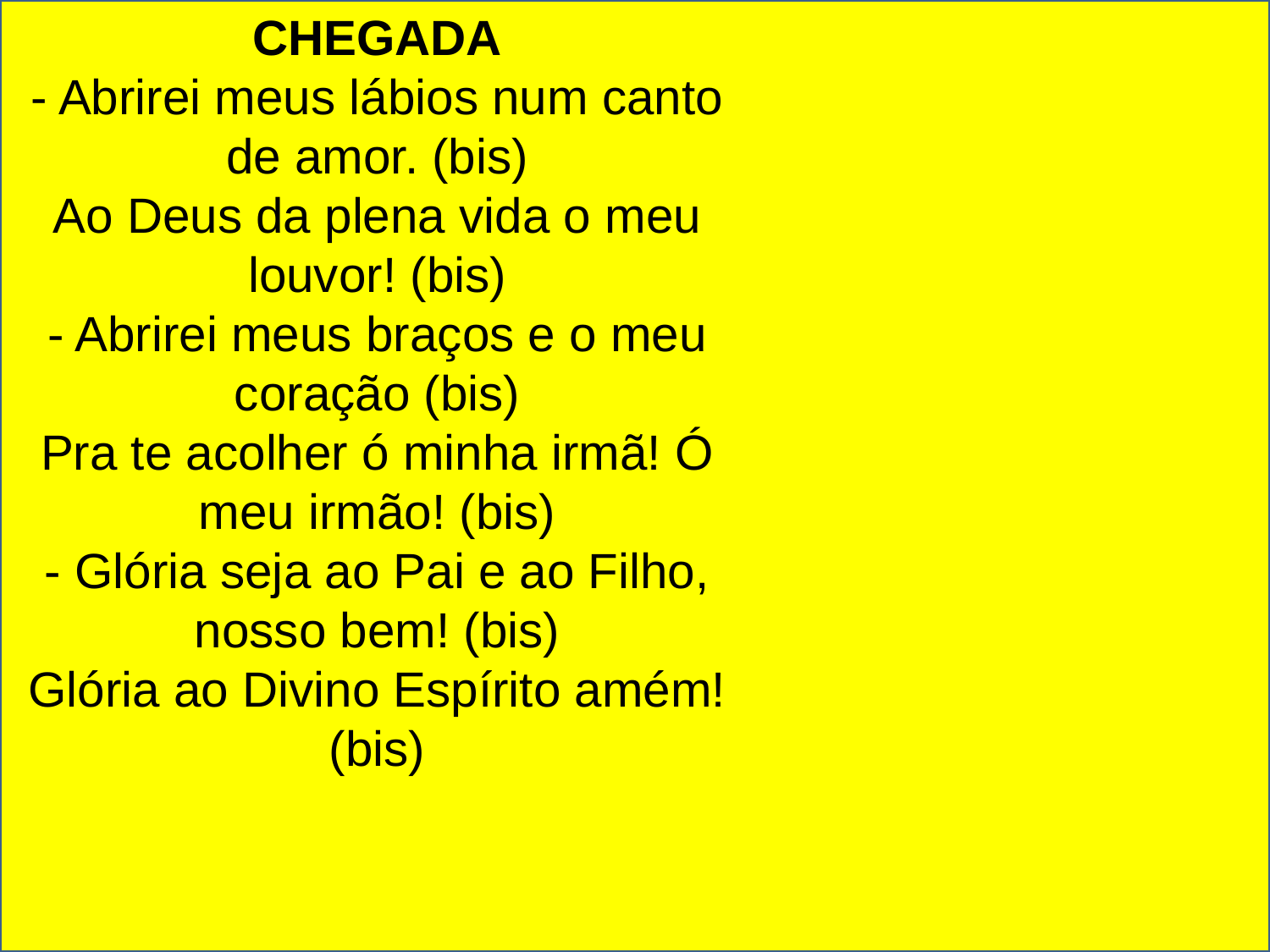

CHEGADA
- Abrirei meus lábios num canto de amor. (bis)
Ao Deus da plena vida o meu louvor! (bis)
- Abrirei meus braços e o meu coração (bis)
Pra te acolher ó minha irmã! Ó meu irmão! (bis)
- Glória seja ao Pai e ao Filho, nosso bem! (bis)
Glória ao Divino Espírito amém! (bis)